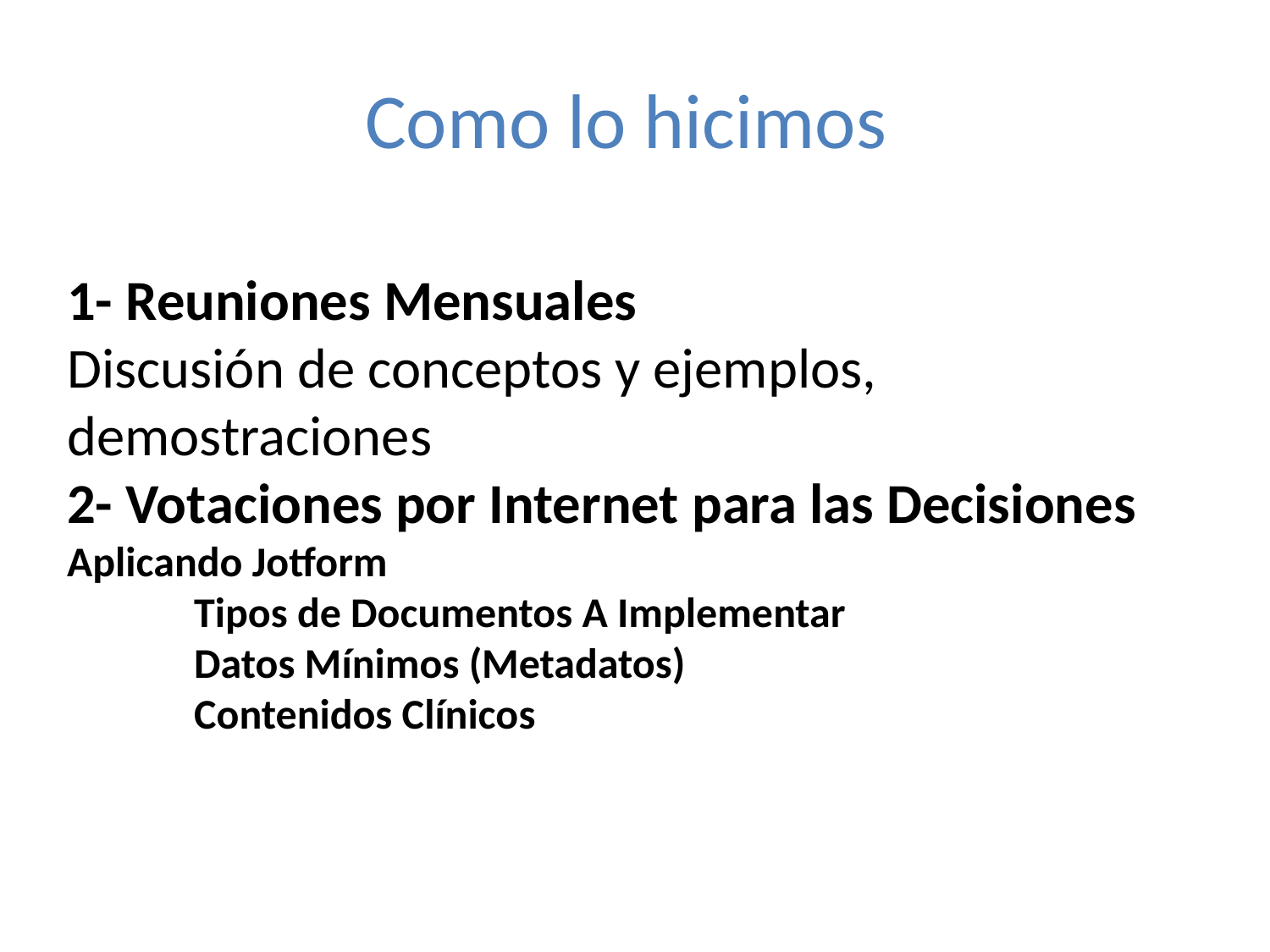

Antecedentes
Como lo hicimos
Prestadores Habituales
Hospital Alemán
Hospital Italiano de Buenos Aires
Laboratorio Stamboulian
Centro de Diagnóstico Rossi

Pediatra de Cabecera
Traumatólogo
Urólogo
Endocrinólogo
Kinesiólogo
Oftalmólogo
Otrosólogos
1- Reuniones Mensuales
Discusión de conceptos y ejemplos, demostraciones
2- Votaciones por Internet para las Decisiones Aplicando Jotform
	Tipos de Documentos A Implementar
	Datos Mínimos (Metadatos)
	Contenidos Clínicos
# EJEMPLO PARA UN PEQUEÑO AFILIADO A UNA PRESTIGIOSa PREPAGA (Sí,esa)